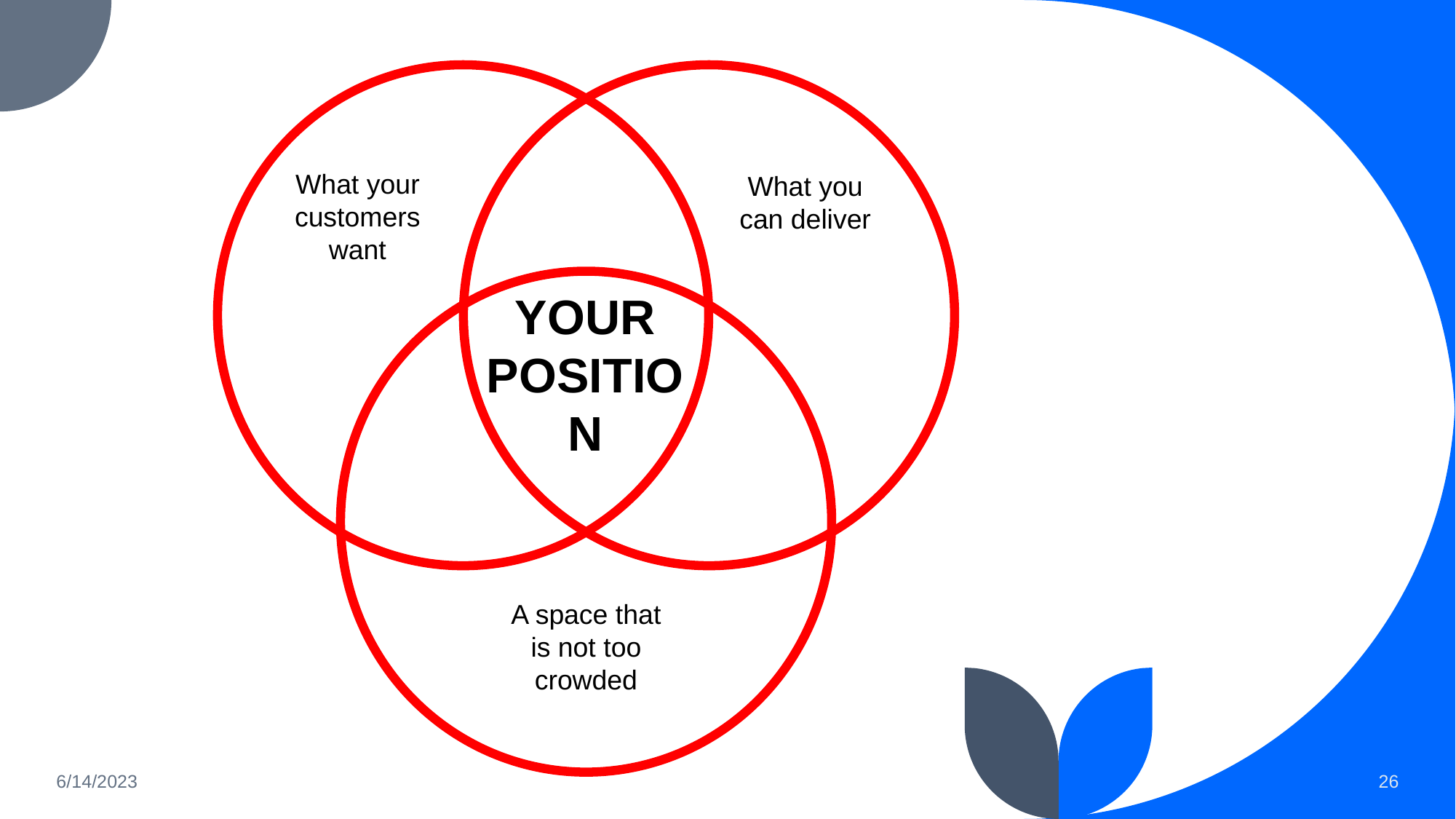

What your customers want
What you can deliver

YOUR POSITION
A space that is not too crowded
6/14/2023
26